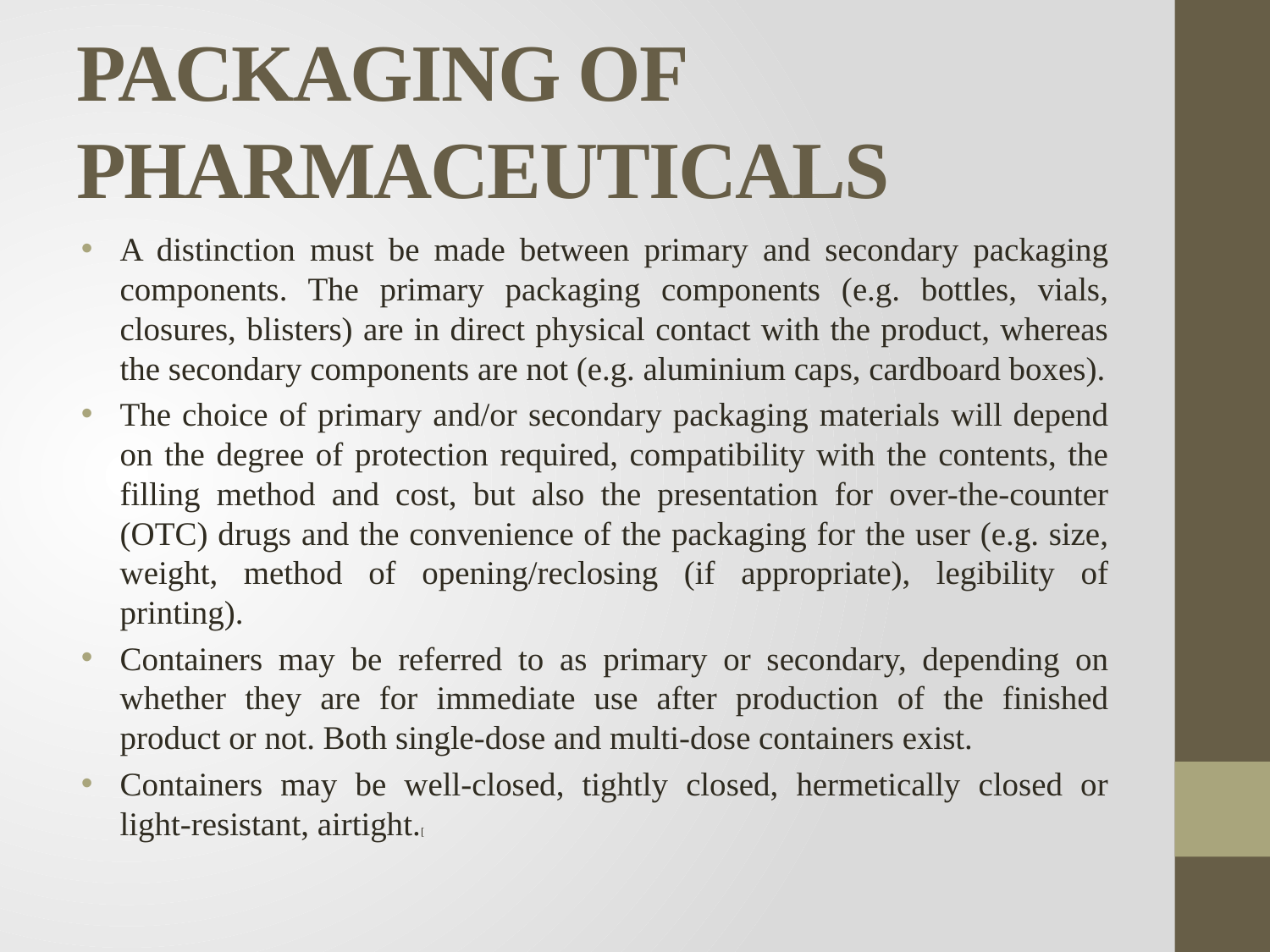

# PACKAGING OF PHARMACEUTICALS
A distinction must be made between primary and secondary packaging components. The primary packaging components (e.g. bottles, vials, closures, blisters) are in direct physical contact with the product, whereas the secondary components are not (e.g. aluminium caps, cardboard boxes).
The choice of primary and/or secondary packaging materials will depend on the degree of protection required, compatibility with the contents, the filling method and cost, but also the presentation for over-the-counter (OTC) drugs and the convenience of the packaging for the user (e.g. size, weight, method of opening/reclosing (if appropriate), legibility of printing).
Containers may be referred to as primary or secondary, depending on whether they are for immediate use after production of the finished product or not. Both single-dose and multi-dose containers exist.
Containers may be well-closed, tightly closed, hermetically closed or light-resistant, airtight.[